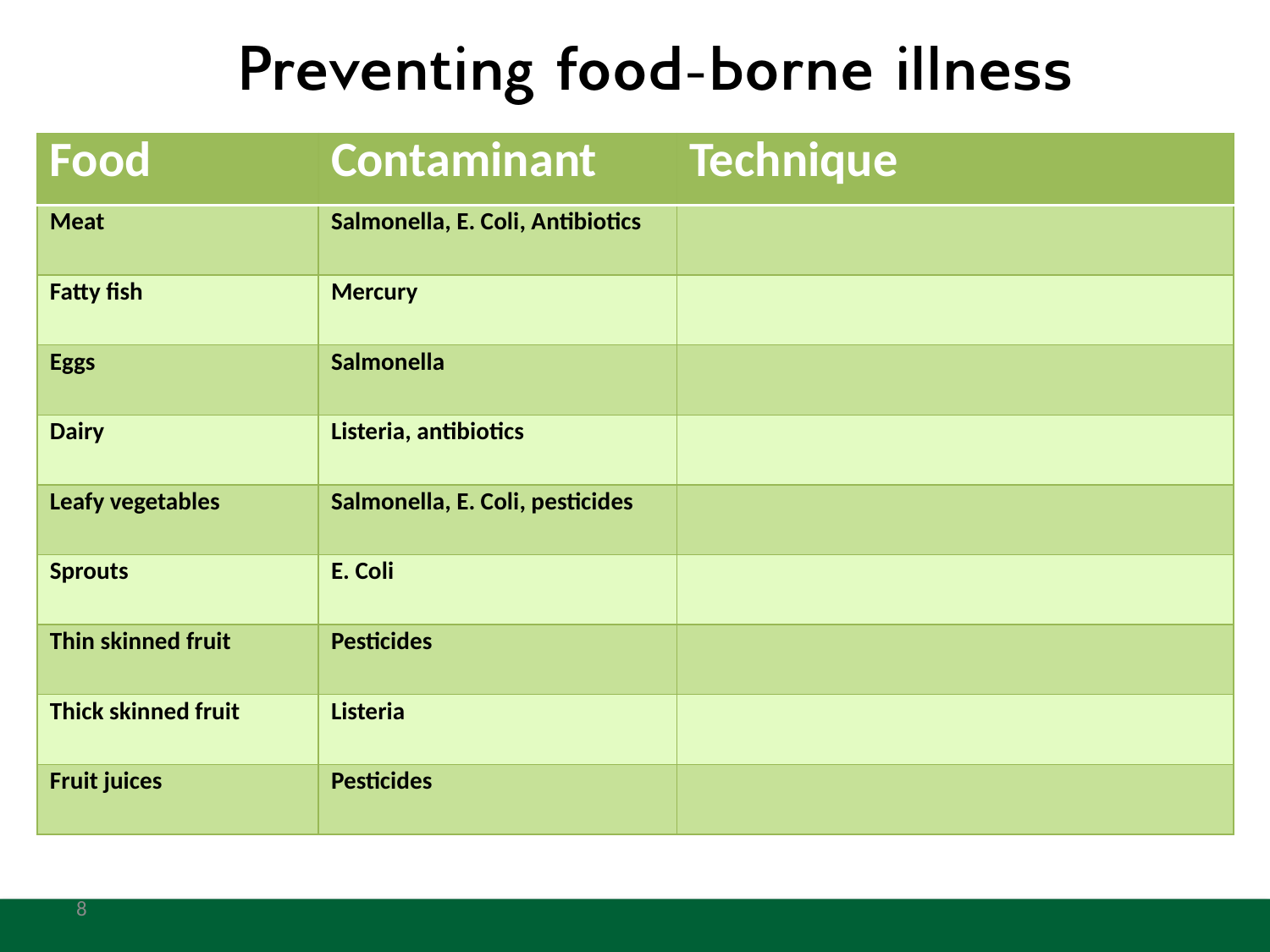

# Preventing food-borne illness
| Food | Contaminant | Technique |
| --- | --- | --- |
| Meat | Salmonella, E. Coli, Antibiotics |  |
| Fatty fish | Mercury |  |
| Eggs | Salmonella |  |
| Dairy | Listeria, antibiotics |  |
| Leafy vegetables | Salmonella, E. Coli, pesticides |  |
| Sprouts | E. Coli |  |
| Thin skinned fruit | Pesticides |  |
| Thick skinned fruit | Listeria |  |
| Fruit juices | Pesticides |  |
8